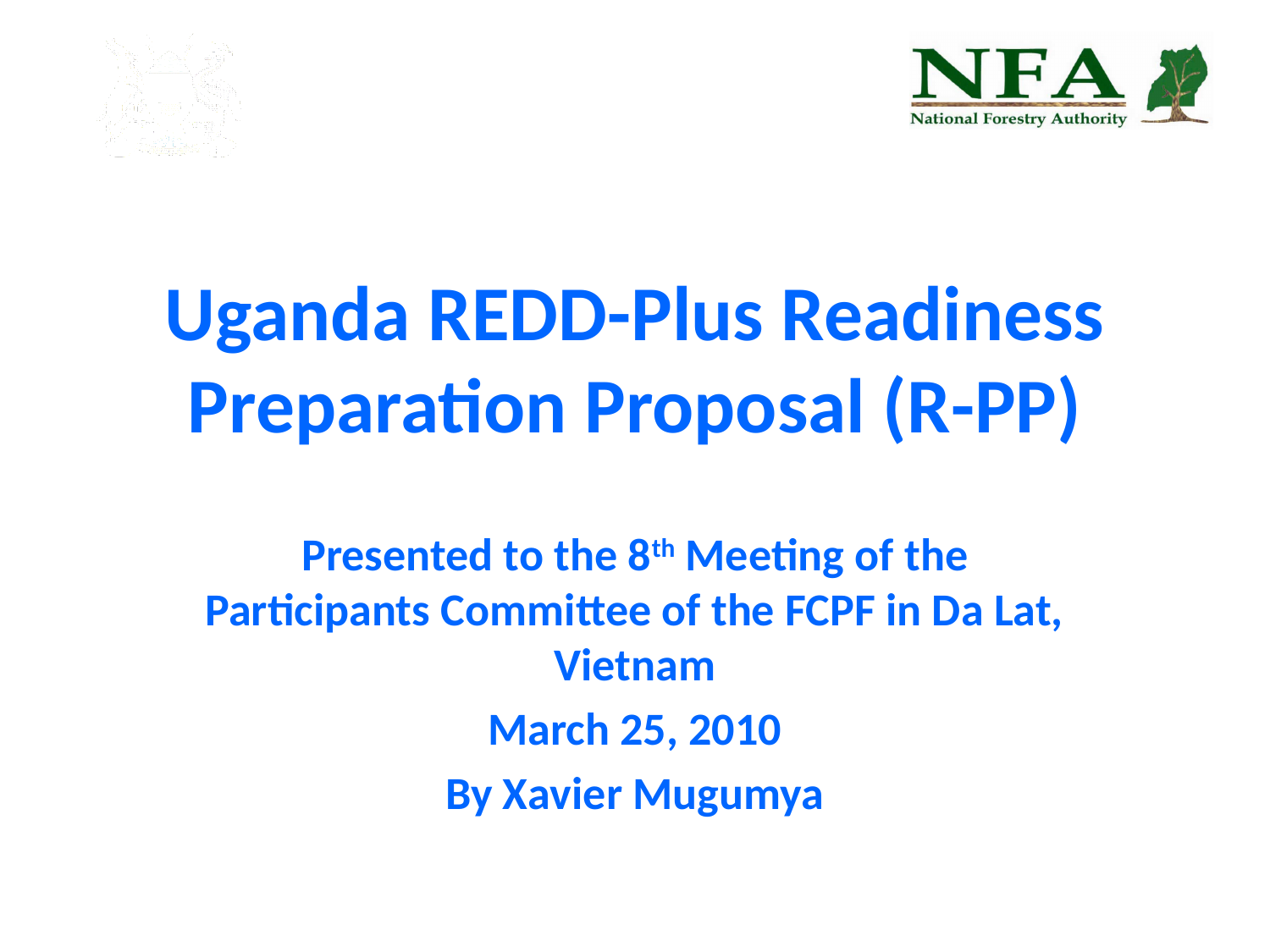

# Uganda REDD-Plus Readiness Preparation Proposal (R-PP)
Presented to the 8th Meeting of the Participants Committee of the FCPF in Da Lat, Vietnam
March 25, 2010
By Xavier Mugumya